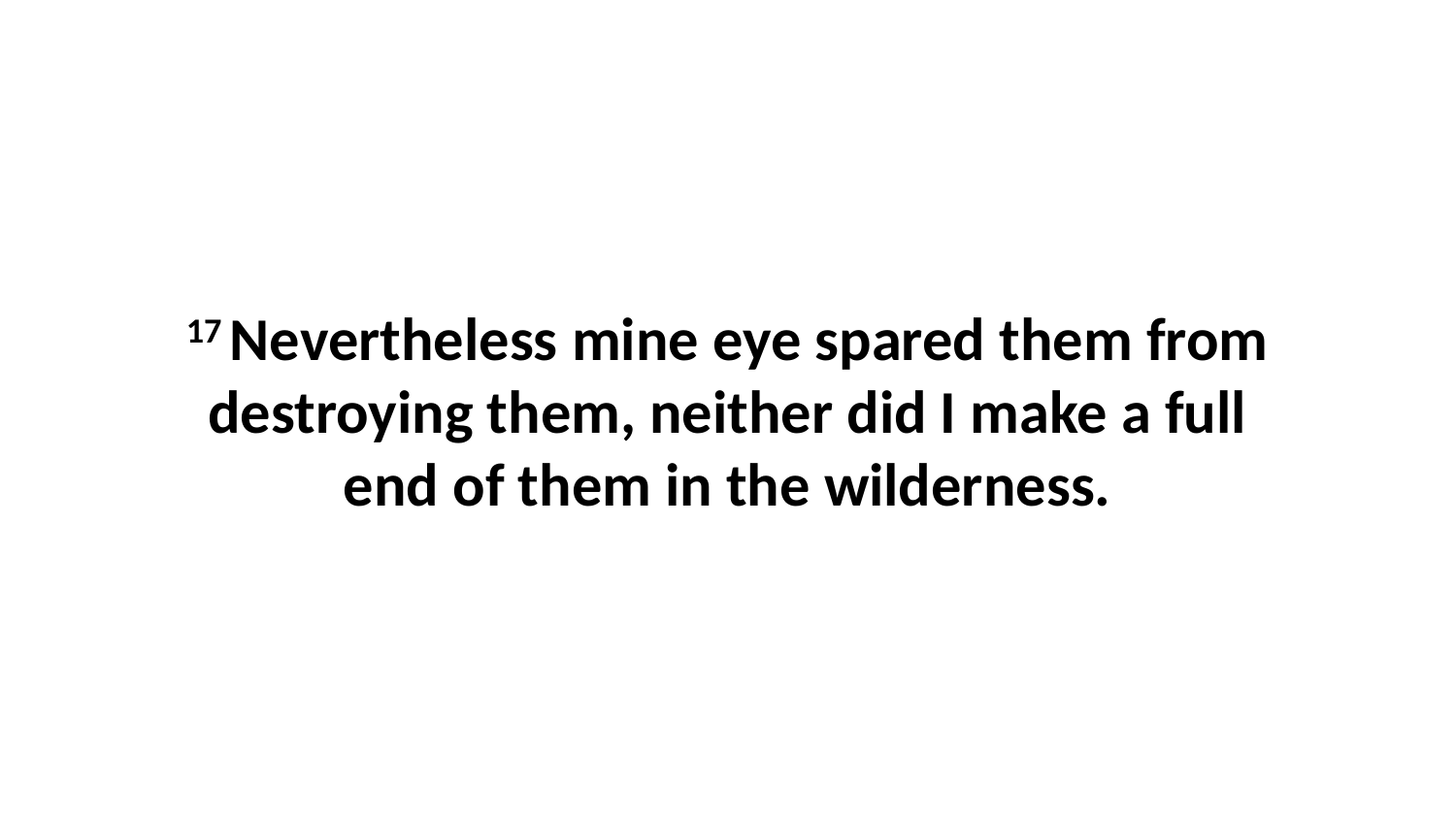

17 Nevertheless mine eye spared them from destroying them, neither did I make a full end of them in the wilderness.